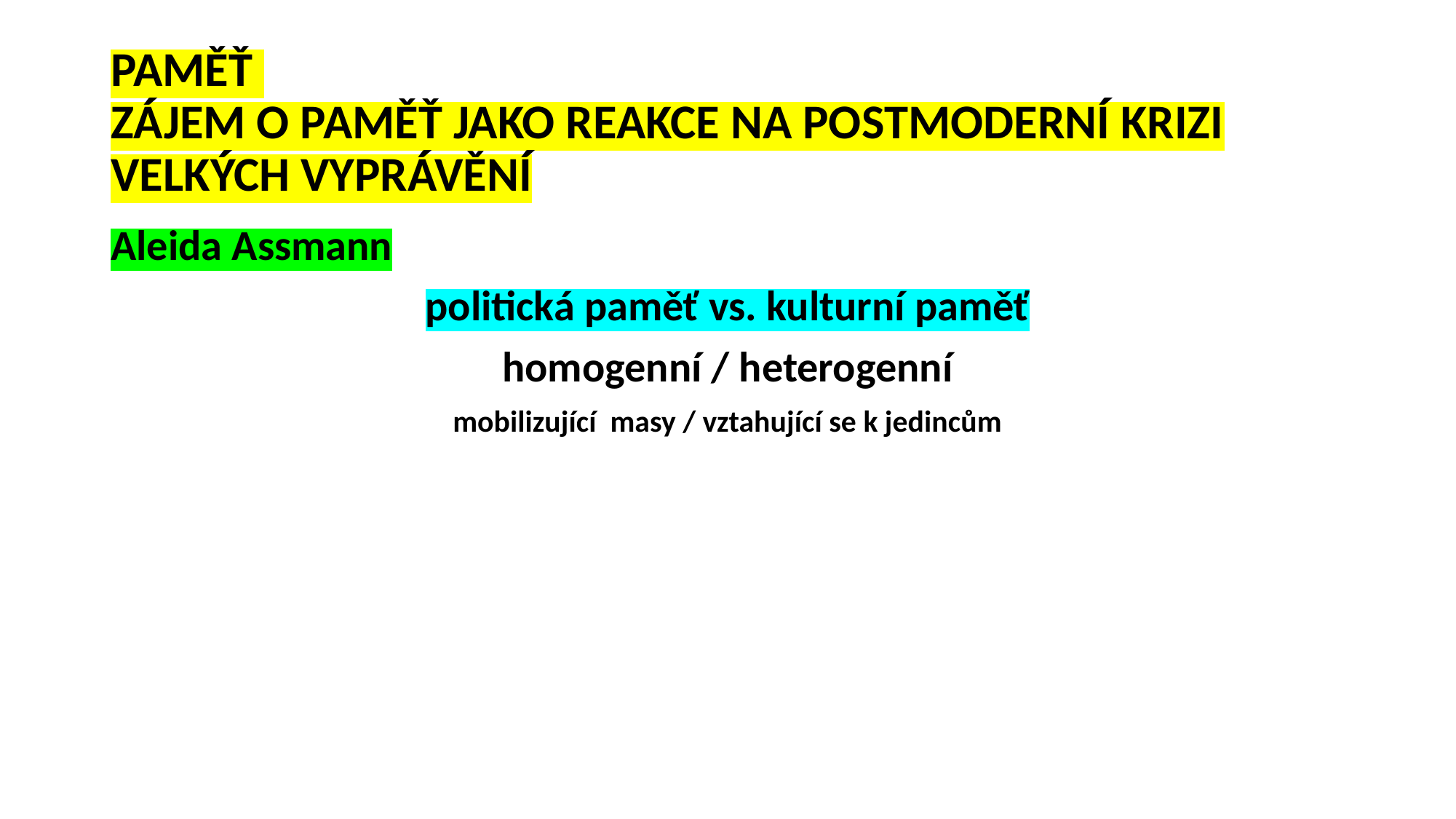

# PAMĚŤ ZÁJEM O PAMĚŤ JAKO REAKCE NA POSTMODERNÍ KRIZI VELKÝCH VYPRÁVĚNÍ
Aleida Assmann
politická paměť vs. kulturní paměť
homogenní / heterogenní
mobilizující  masy / vztahující se k jedincům